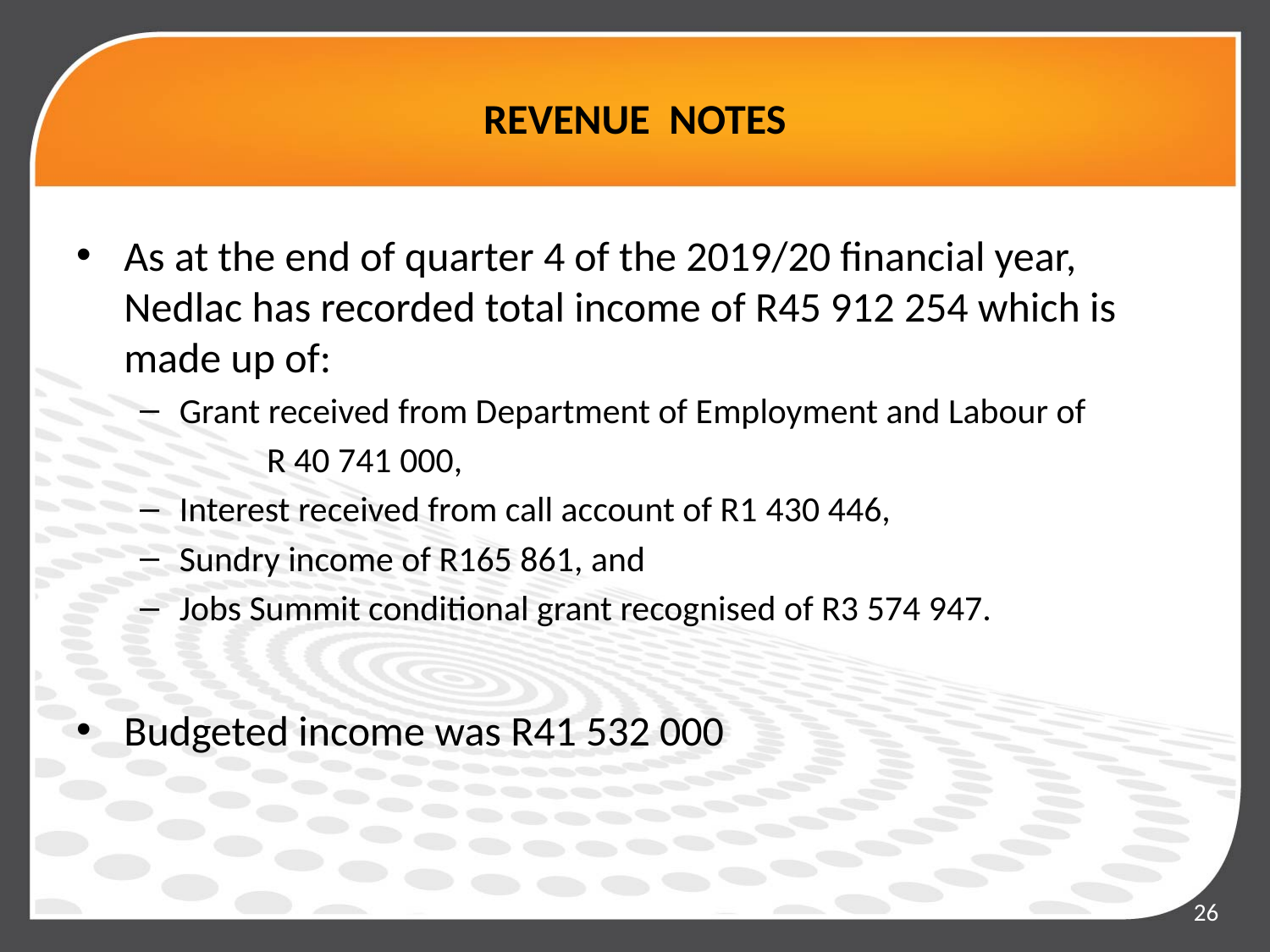

# REVENUE  NOTES
As at the end of quarter 4 of the 2019/20 financial year, Nedlac has recorded total income of R45 912 254 which is made up of:
Grant received from Department of Employment and Labour of
	R 40 741 000,
Interest received from call account of R1 430 446,
Sundry income of R165 861, and
Jobs Summit conditional grant recognised of R3 574 947.

Budgeted income was R41 532 000
26